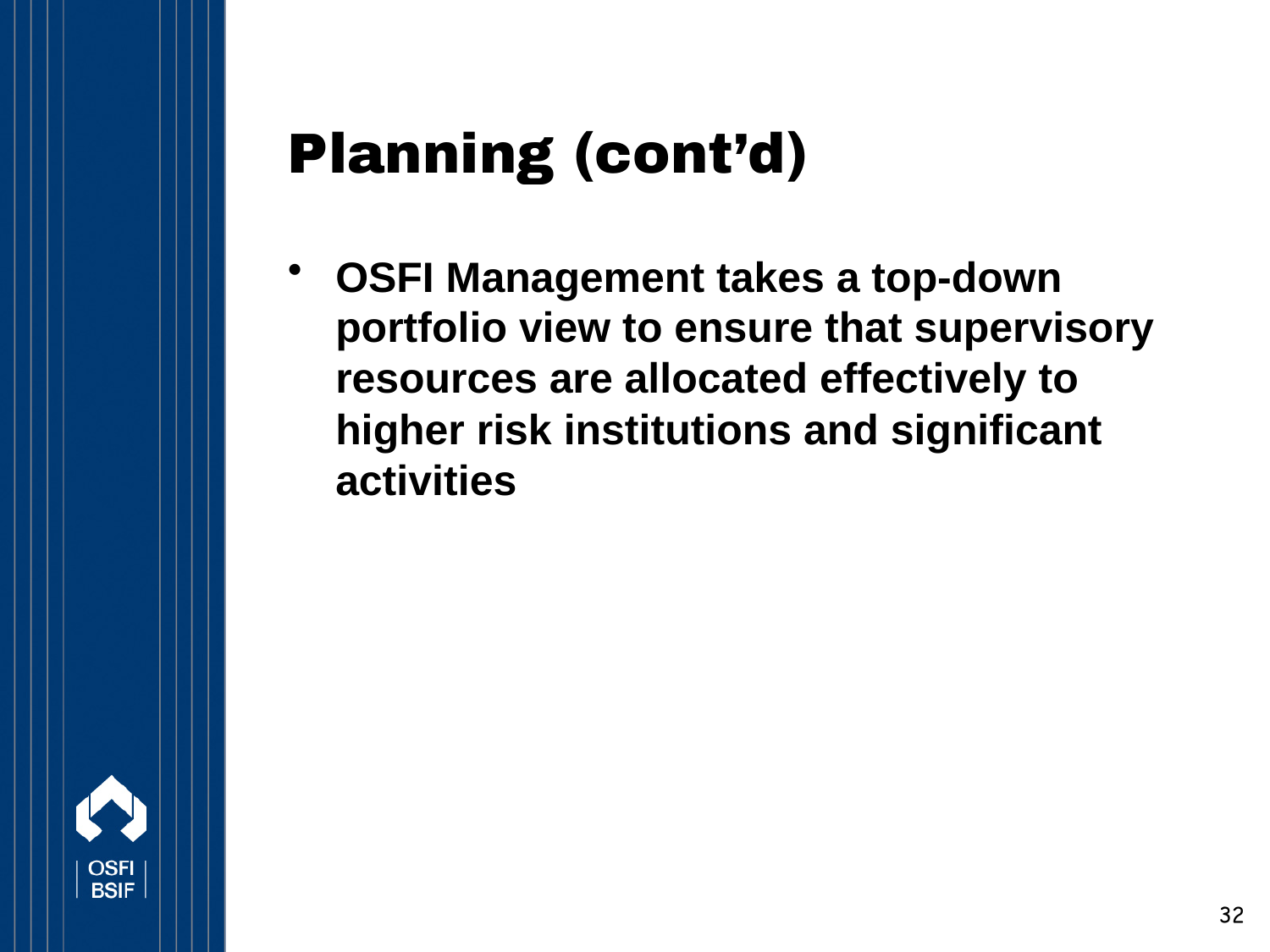

# Planning (cont’d)
OSFI Management takes a top-down portfolio view to ensure that supervisory resources are allocated effectively to higher risk institutions and significant activities